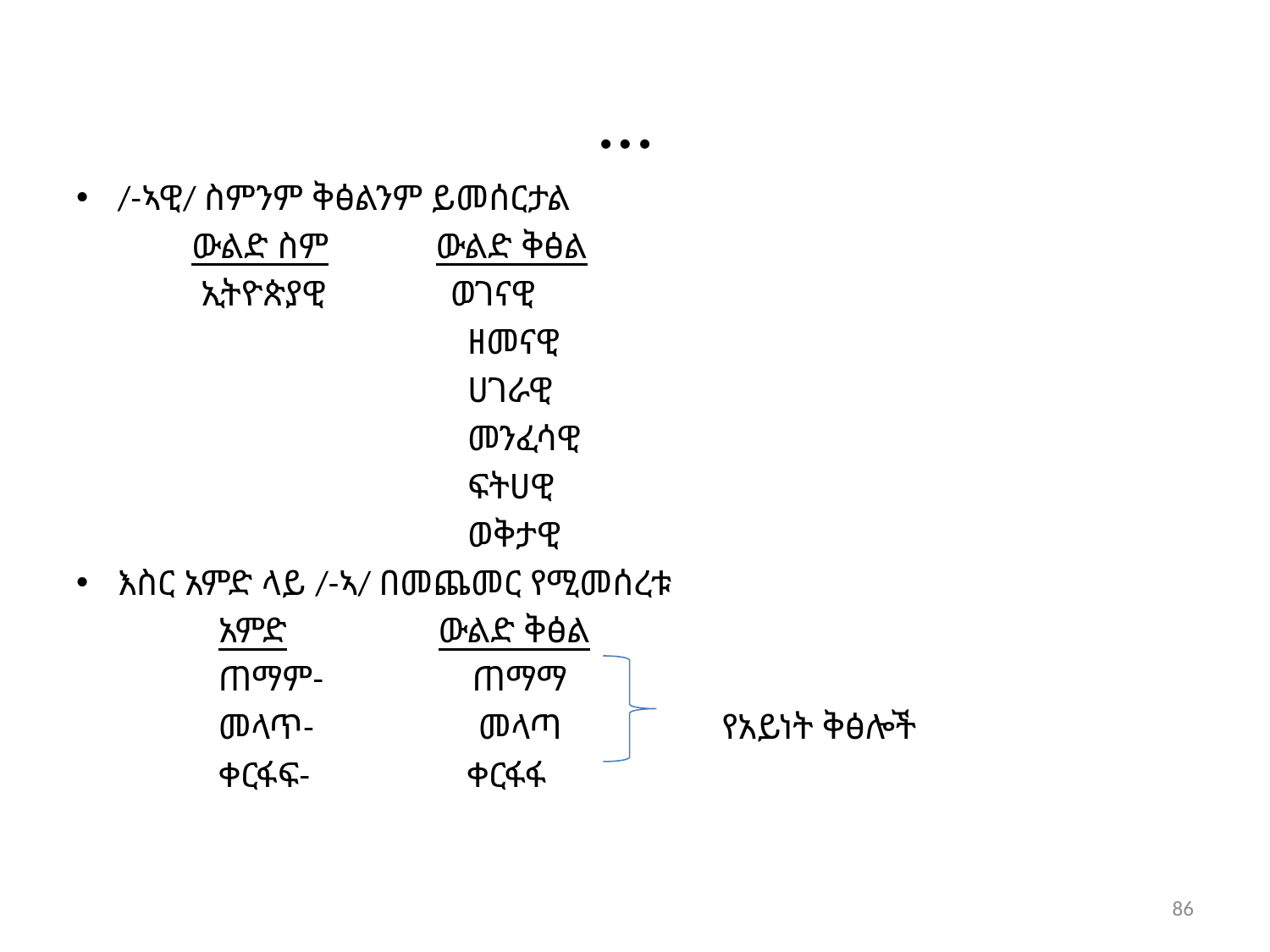

# …
/-ኣዊ/ ስምንም ቅፅልንም ይመሰርታል
             ውልድ ስም            ውልድ ቅፅል
              ኢትዮጵያዊ              ወገናዊ
                                            ዘመናዊ
                                            ሀገራዊ
                                            መንፈሳዊ
                                            ፍትሀዊ
                                            ወቅታዊ
እስር አምድ ላይ /-ኣ/ በመጨመር የሚመሰረቱ
                አምድ                 ውልድ ቅፅል
                ጠማም-                   ጠማማ
                መላጥ-                     መላጣ                  የአይነት ቅፅሎች
                ቀርፋፍ-                    ቀርፋፋ

86